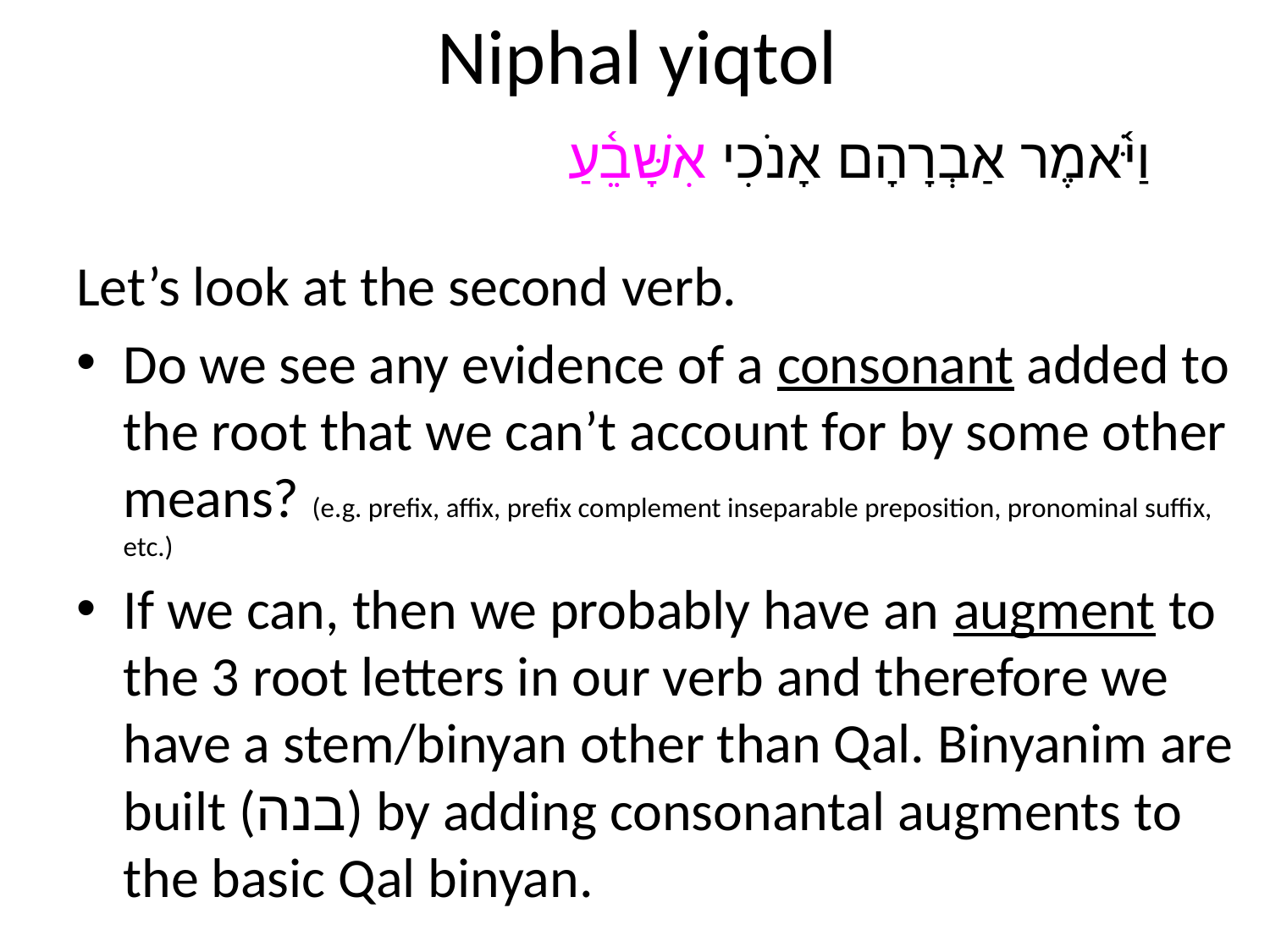

# Niphal yiqtol
וַיֹּ֫אמֶר אַבְרָהָם אָנֹכִי אִשָּׁבֵ֫עַ
Let’s look at the second verb.
Do we see any evidence of a consonant added to the root that we can’t account for by some other means? (e.g. prefix, affix, prefix complement inseparable preposition, pronominal suffix, etc.)
If we can, then we probably have an augment to the 3 root letters in our verb and therefore we have a stem/binyan other than Qal. Binyanim are built (בנה) by adding consonantal augments to the basic Qal binyan.